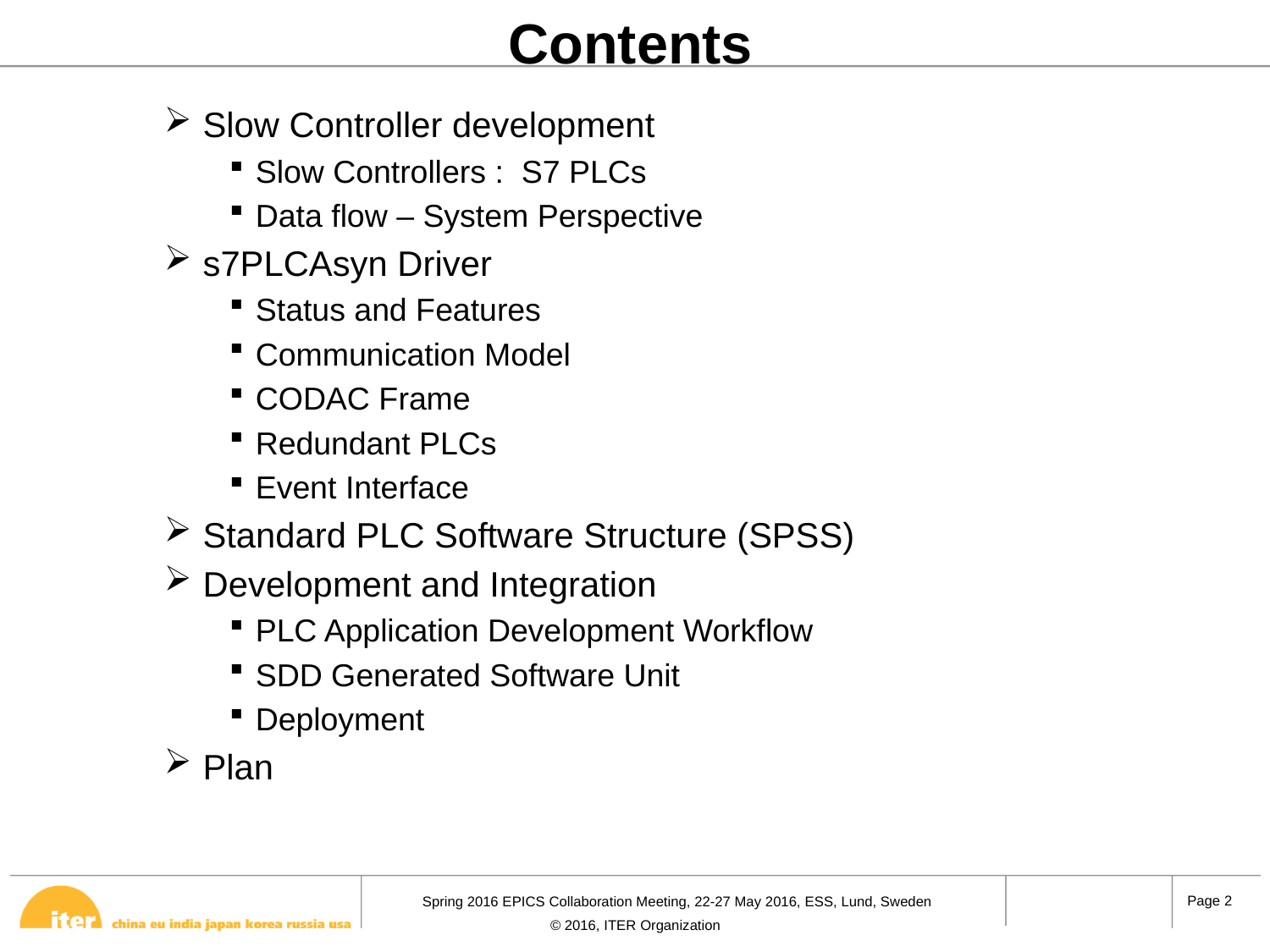

# Contents
Slow Controller development
Slow Controllers :  S7 PLCs
Data flow – System Perspective
s7PLCAsyn Driver
Status and Features
Communication Model
CODAC Frame
Redundant PLCs
Event Interface
Standard PLC Software Structure (SPSS)
Development and Integration
PLC Application Development Workflow
SDD Generated Software Unit
Deployment
Plan